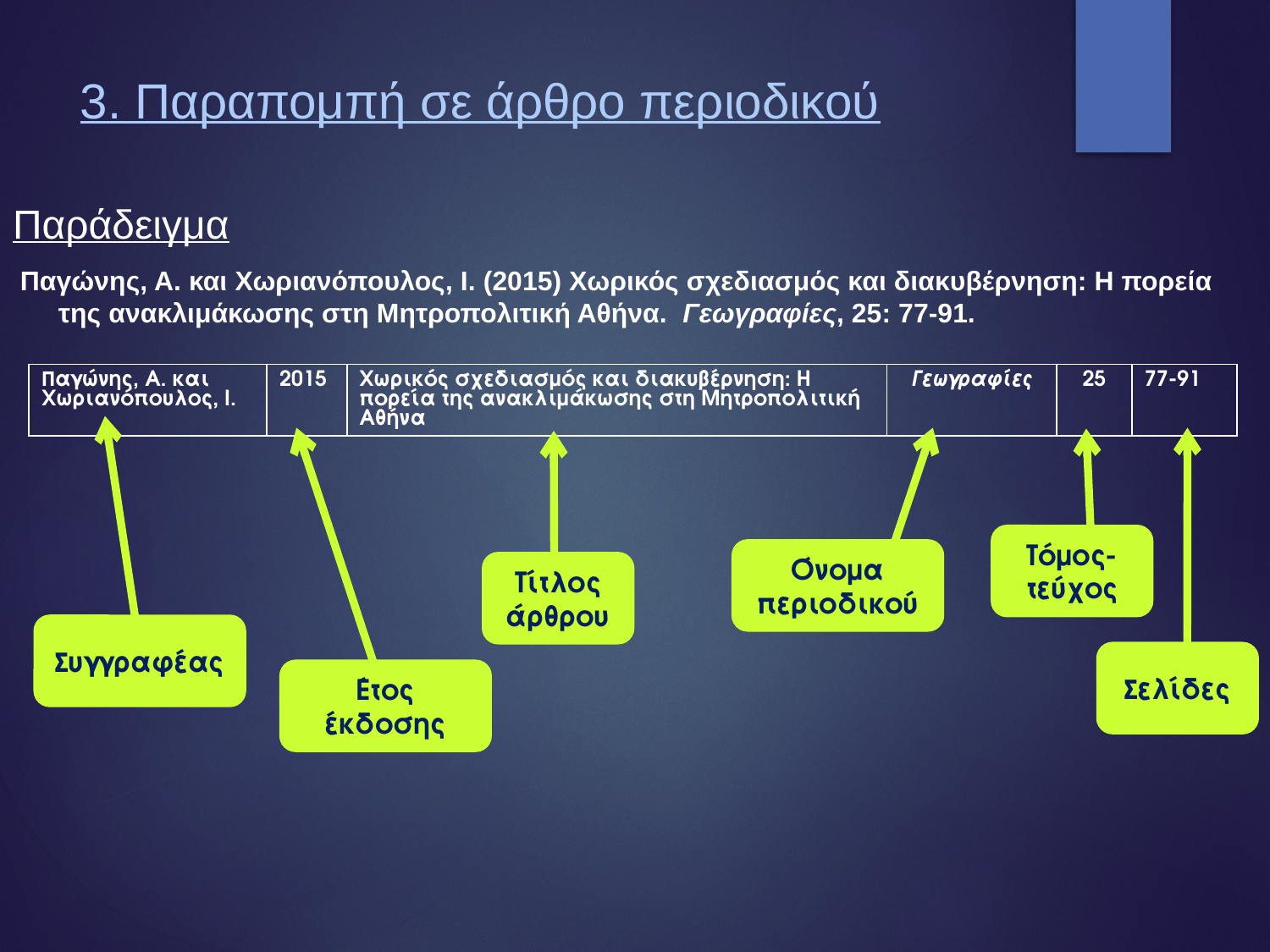

# 3. Παραπομπή σε άρθρο περιοδικού

Παράδειγμα
 Παγώνης, Α. και Χωριανόπουλος, Ι. (2015) Χωρικός σχεδιασμός και διακυβέρνηση: Η πορεία της ανακλιμάκωσης στη Μητροπολιτική Αθήνα.  Γεωγραφίες, 25: 77-91.
| Παγώνης, Α. και Χωριανόπουλος, Ι. | 2015 | Χωρικός σχεδιασμός και διακυβέρνηση: Η πορεία της ανακλιμάκωσης στη Μητροπολιτική Αθήνα | Γεωγραφίες | 25 | 77-91 |
| --- | --- | --- | --- | --- | --- |
Τόμος-
τεύχος
Όνομα περιοδικού
Τίτλος άρθρου
Συγγραφέας
Σελίδες
Έτος έκδοσης